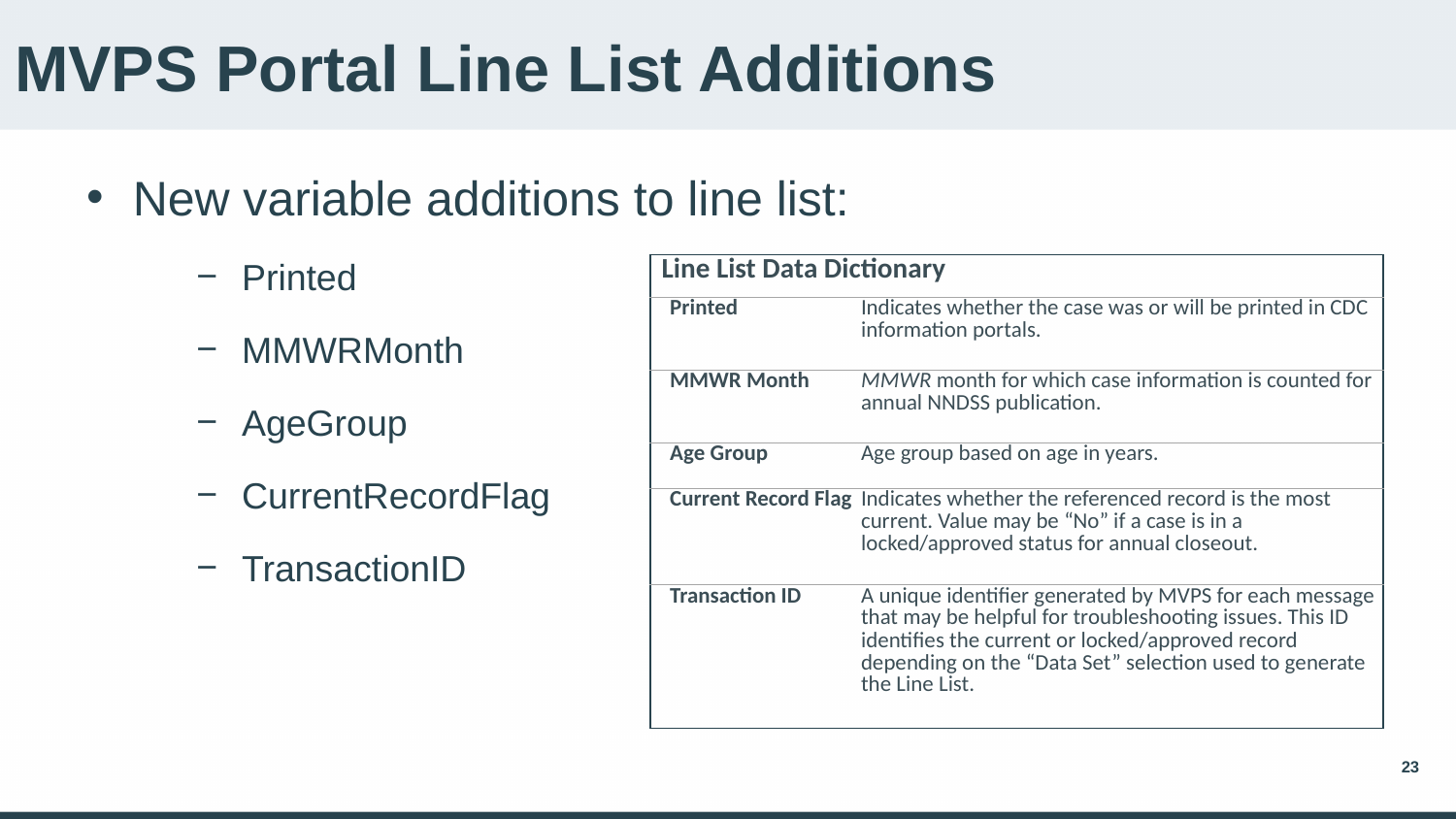

# MVPS Portal Line List Additions
New variable additions to line list:
Printed
MMWRMonth
AgeGroup
CurrentRecordFlag
TransactionID

| Line List Data Dictionary |  |
| --- | --- |
| Printed | Indicates whether the case was or will be printed in CDC information portals. |
| MMWR Month | MMWR month for which case information is counted for annual NNDSS publication. |
| Age Group | Age group based on age in years. |
| Current Record Flag | Indicates whether the referenced record is the most current. Value may be “No” if a case is in a locked/approved status for annual closeout. |
| Transaction ID | A unique identifier generated by MVPS for each message that may be helpful for troubleshooting issues. This ID identifies the current or locked/approved record depending on the “Data Set” selection used to generate the Line List. |
23